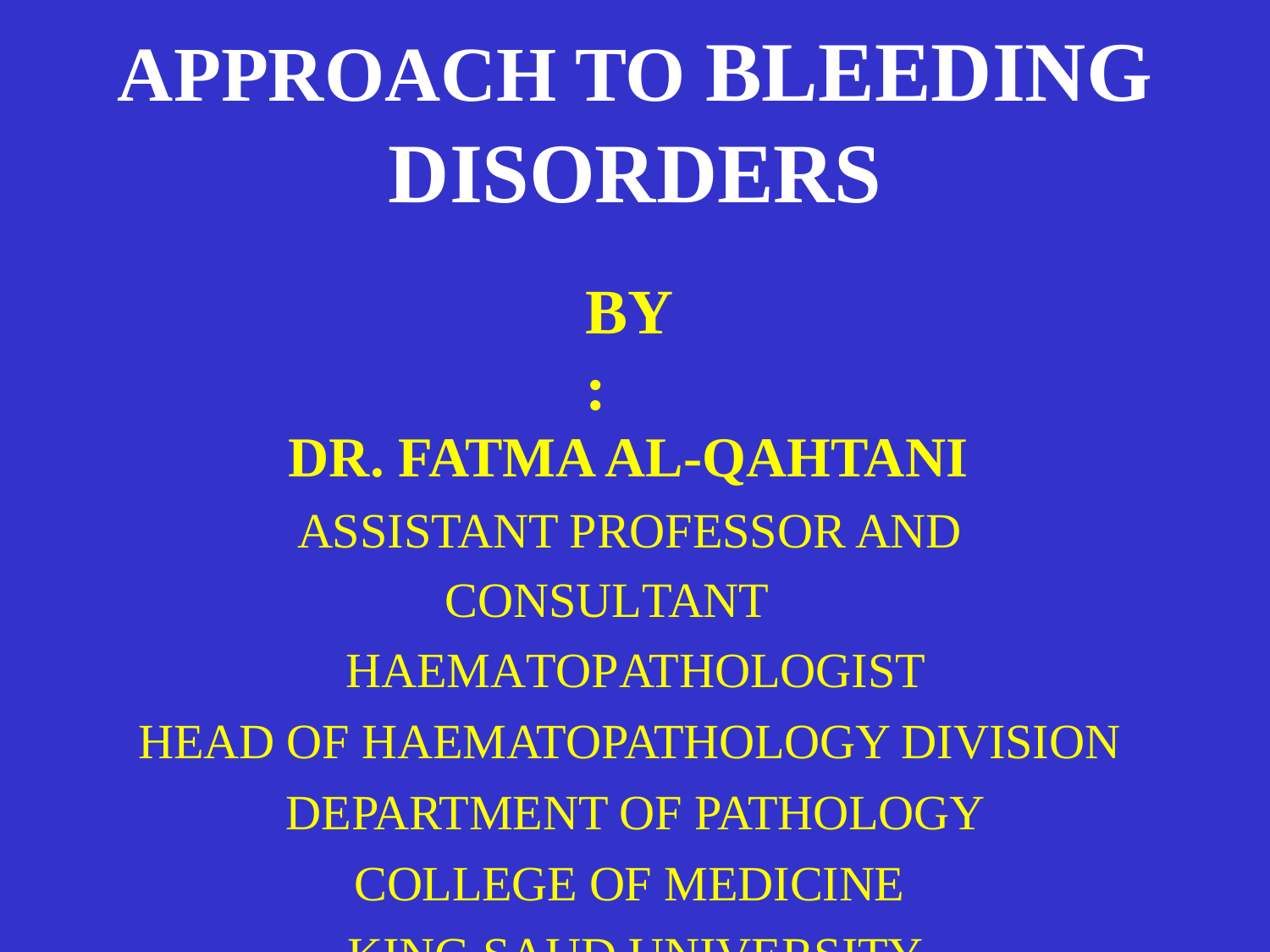

# APPROACH TO BLEEDING
DISORDERS
BY:
DR. FATMA AL-QAHTANI  ASSISTANT PROFESSOR AND  CONSULTANT	HAEMATOPATHOLOGIST
HEAD OF HAEMATOPATHOLOGY DIVISION  DEPARTMENT OF PATHOLOGY
COLLEGE OF MEDICINE  KING SAUD UNIVERSITY